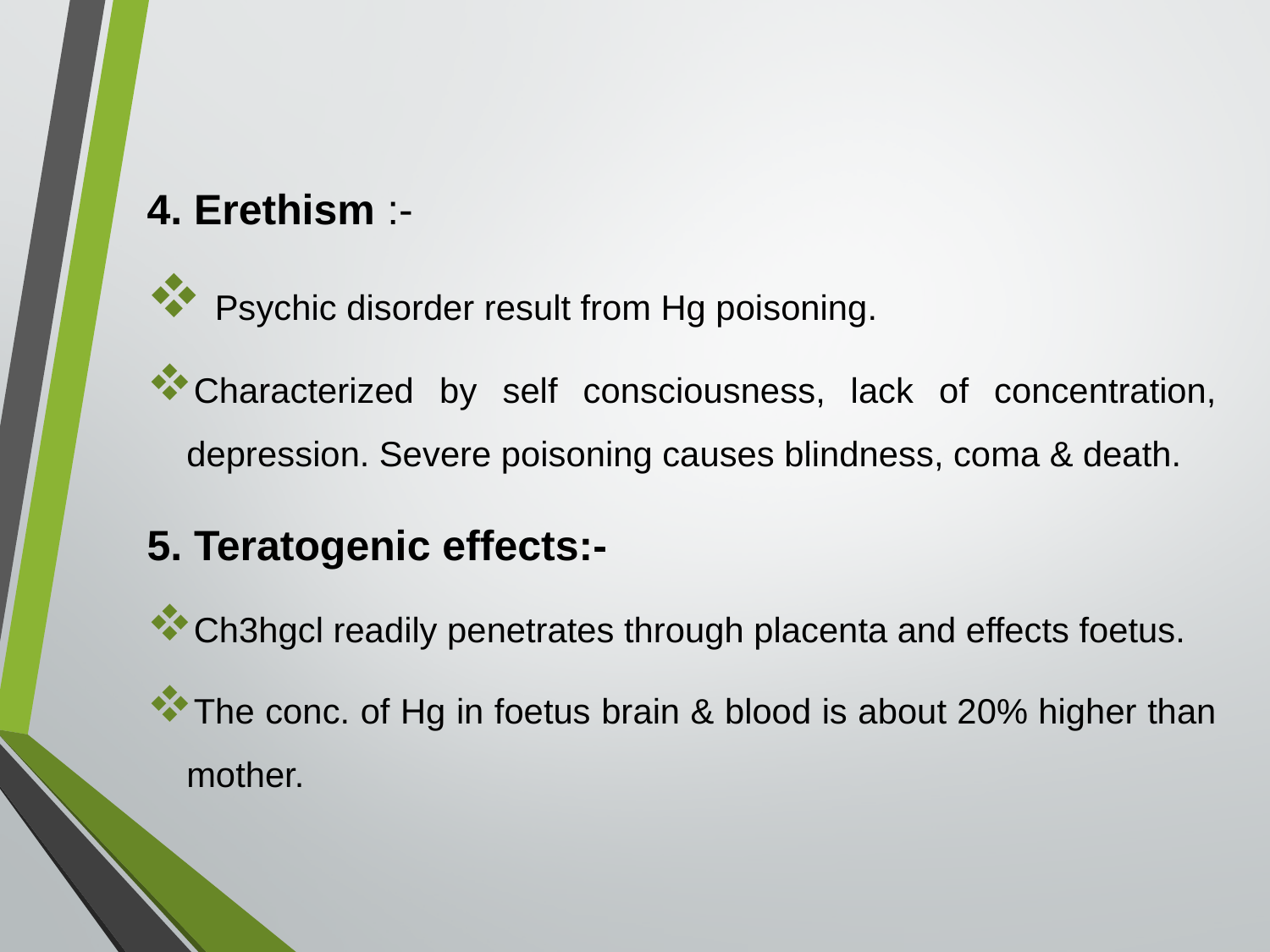

4. Erethism :-
 Psychic disorder result from Hg poisoning.
Characterized by self consciousness, lack of concentration, depression. Severe poisoning causes blindness, coma & death.
5. Teratogenic effects:-
Ch3hgcl readily penetrates through placenta and effects foetus.
The conc. of Hg in foetus brain & blood is about 20% higher than mother.